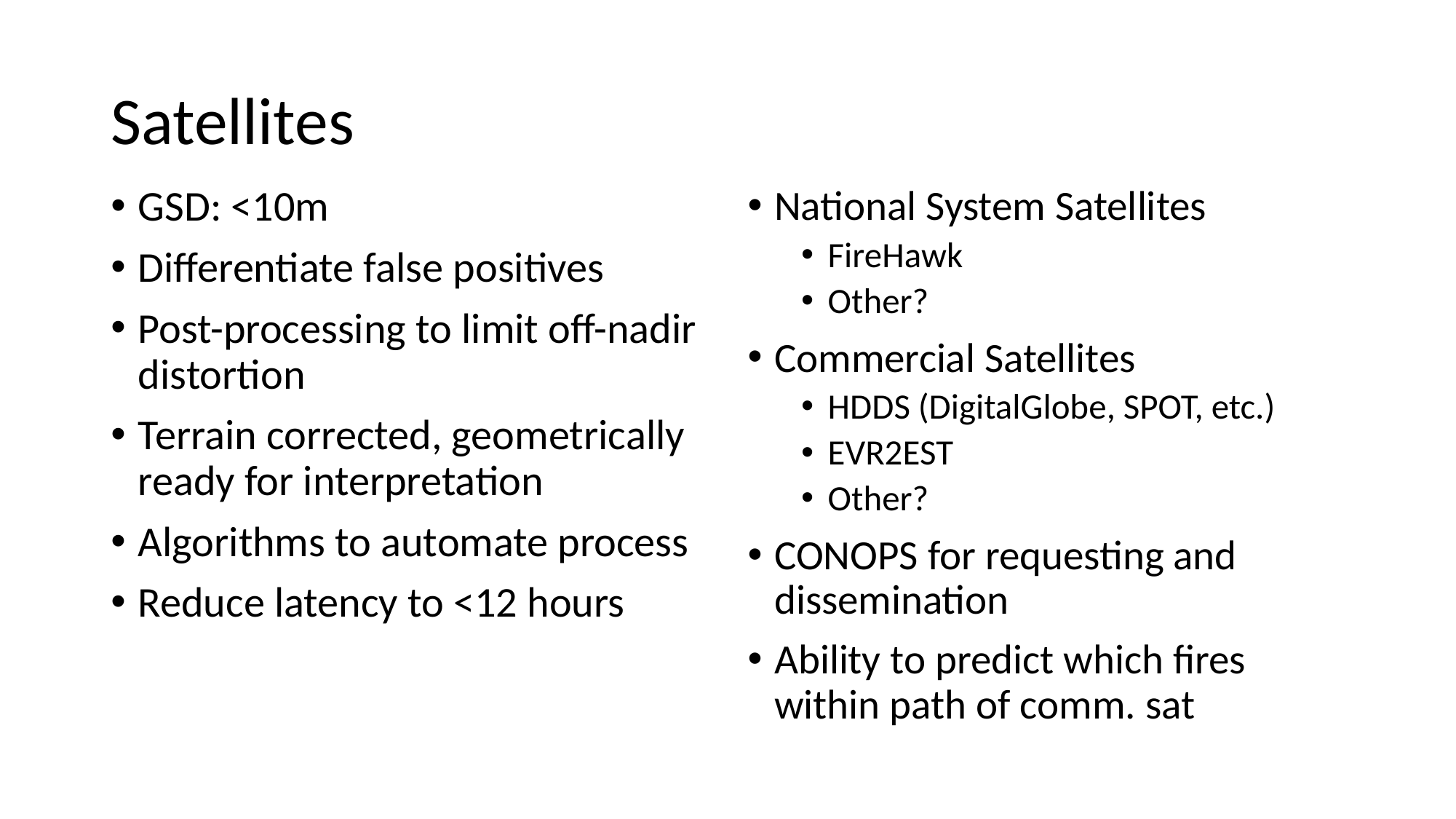

# Satellites
GSD: <10m
Differentiate false positives
Post-processing to limit off-nadir distortion
Terrain corrected, geometrically ready for interpretation
Algorithms to automate process
Reduce latency to <12 hours
National System Satellites
FireHawk
Other?
Commercial Satellites
HDDS (DigitalGlobe, SPOT, etc.)
EVR2EST
Other?
CONOPS for requesting and dissemination
Ability to predict which fires within path of comm. sat